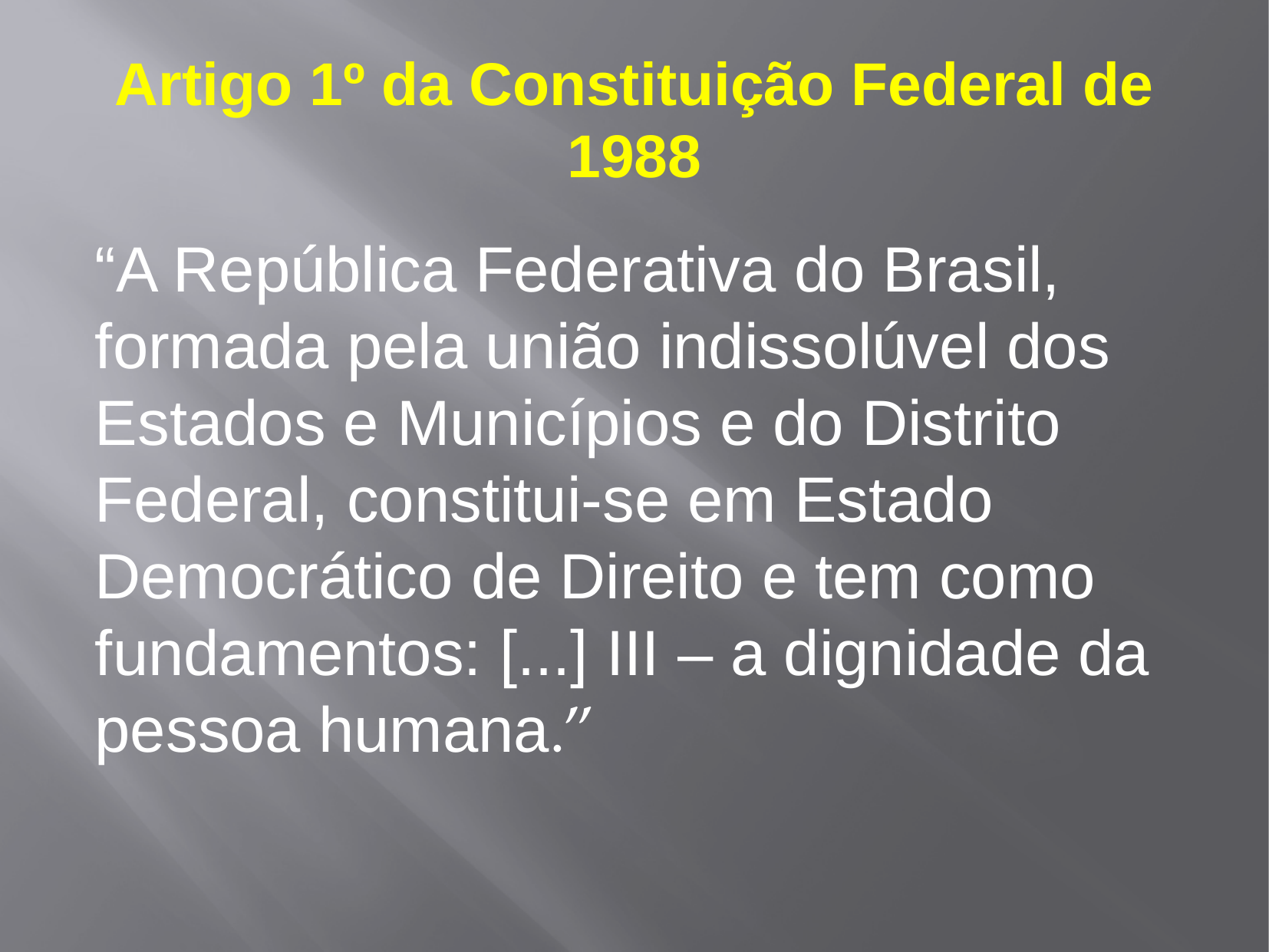

# Artigo 1º da Constituição Federal de 1988
“A República Federativa do Brasil, formada pela união indissolúvel dos Estados e Municípios e do Distrito Federal, constitui-se em Estado Democrático de Direito e tem como fundamentos: [...] III – a dignidade da pessoa humana.”